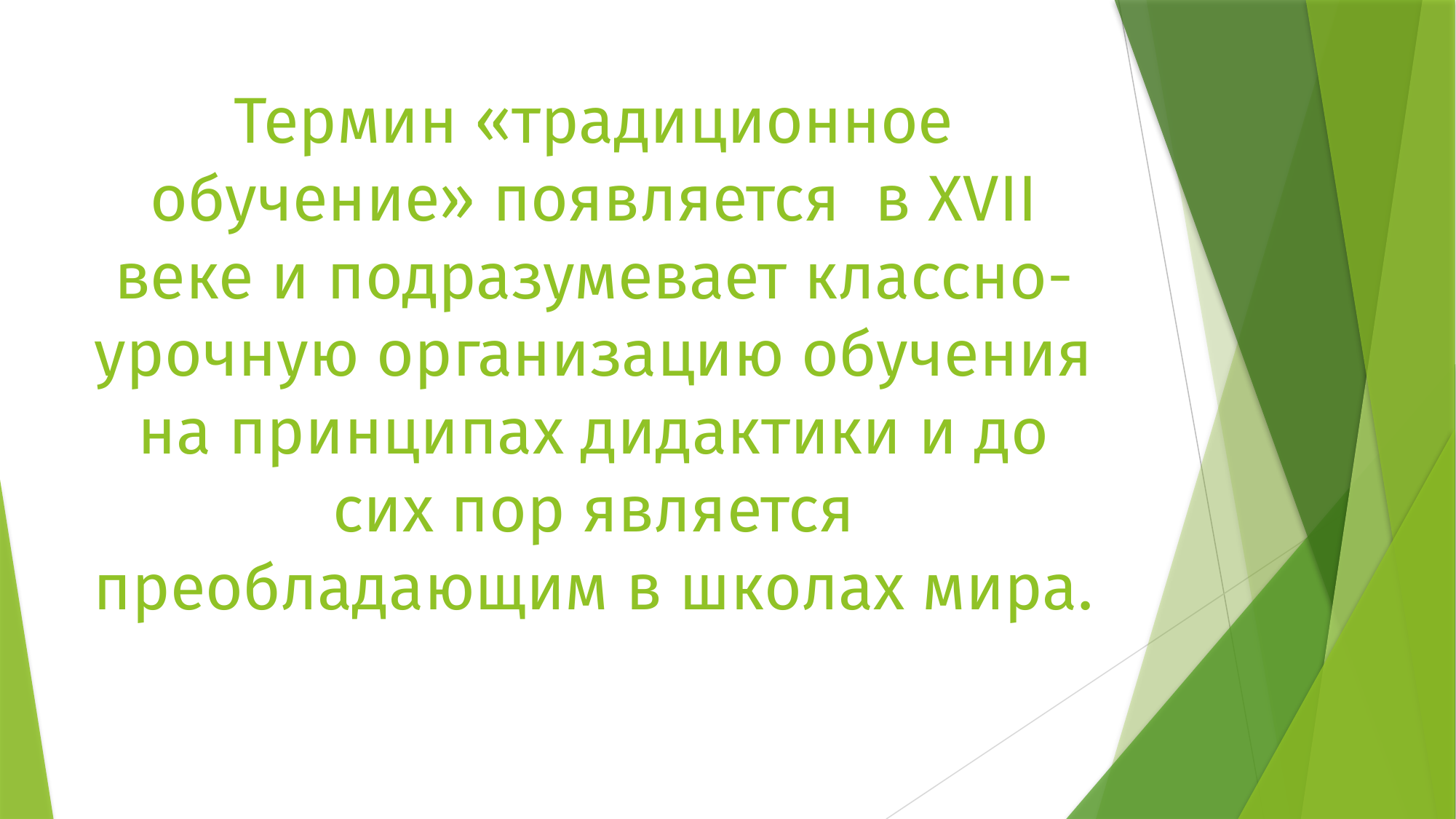

# Термин «традиционное обучение» появляется  в XVII веке и подразумевает классно-урочную организацию обучения на принципах дидактики и до сих пор является преобладающим в школах мира.